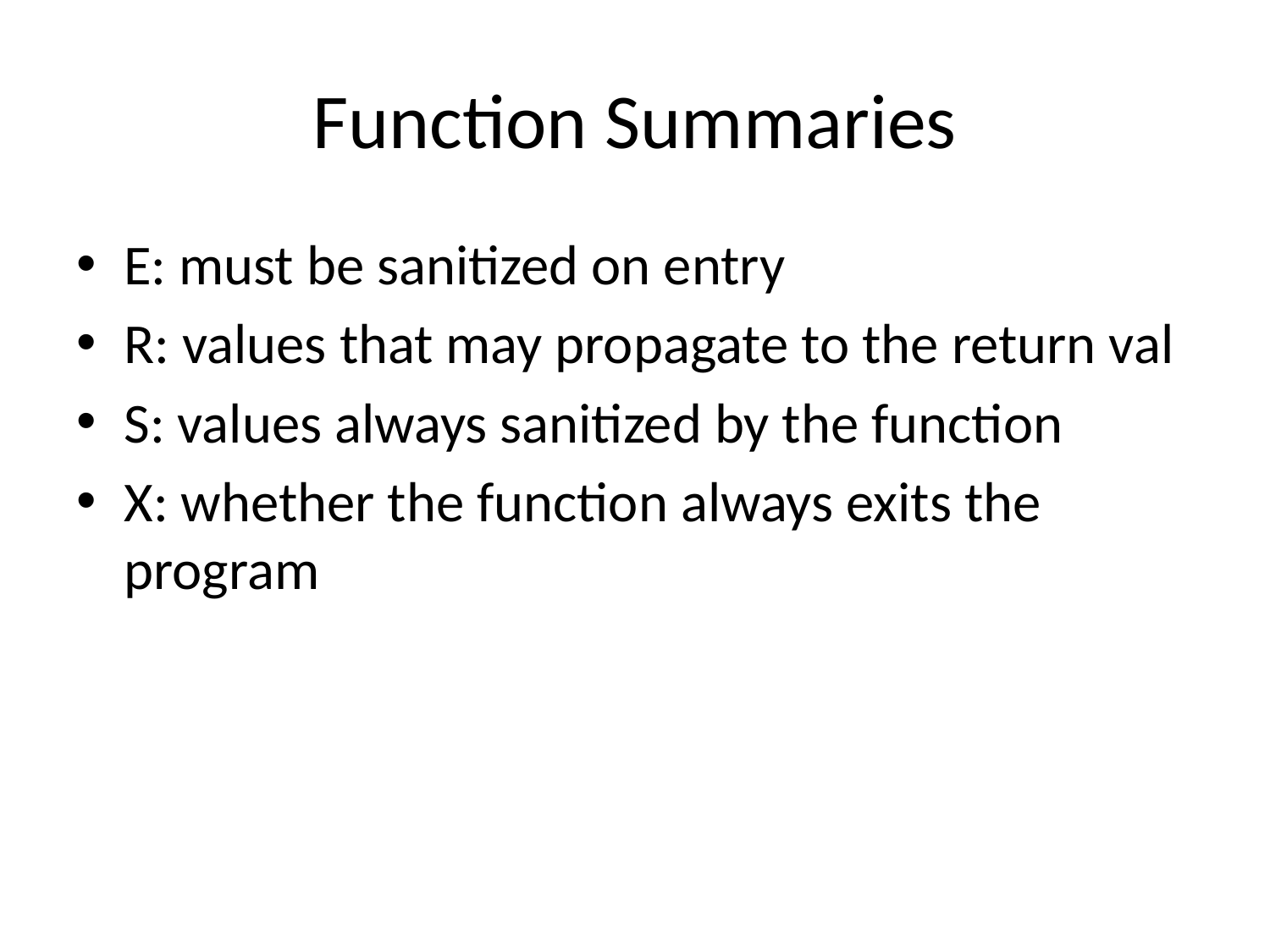

# Function Summaries
E: must be sanitized on entry
R: values that may propagate to the return val
S: values always sanitized by the function
X: whether the function always exits the program